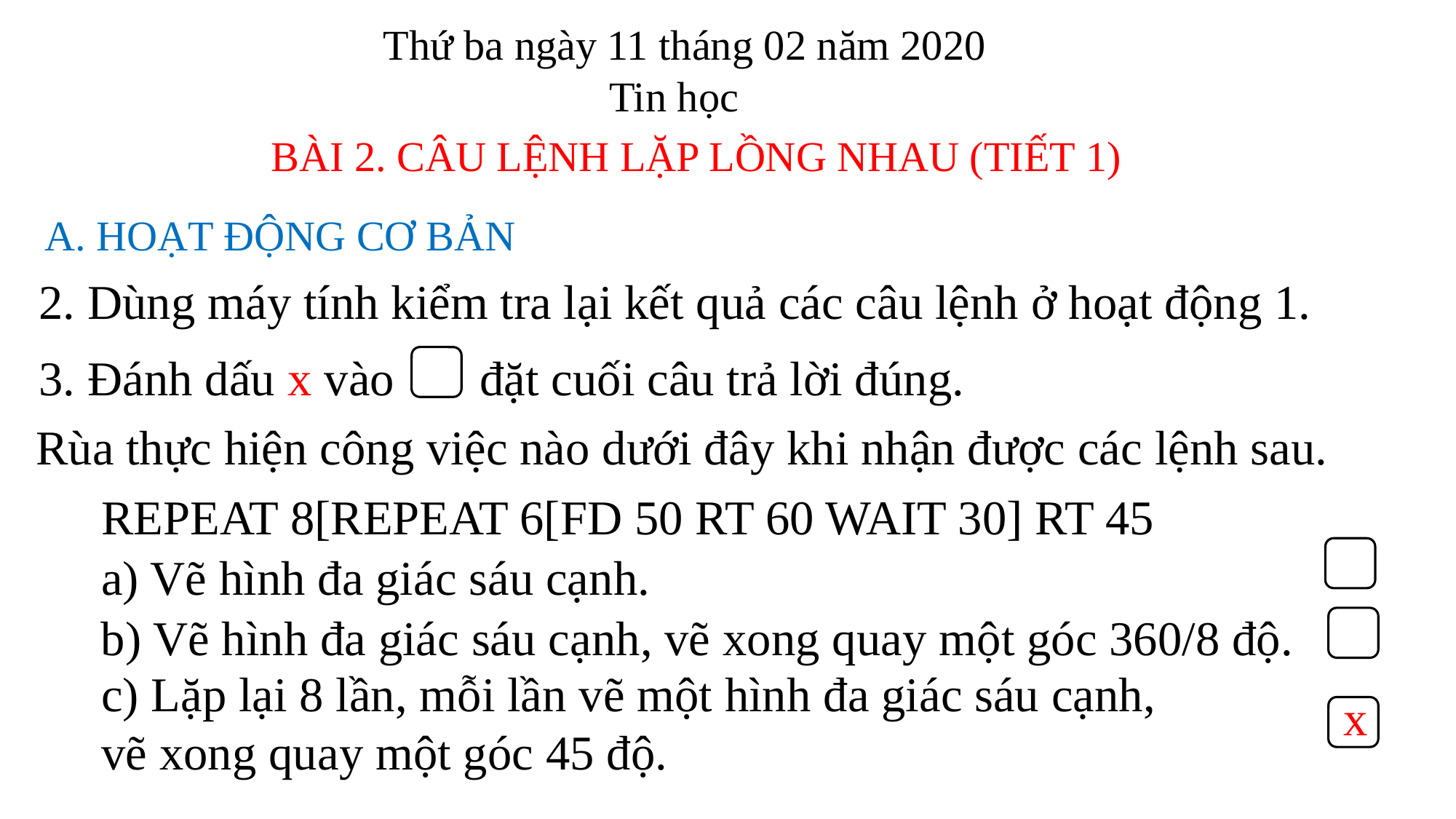

Thứ ba ngày 11 tháng 02 năm 2020
Tin học
BÀI 2. CÂU LỆNH LẶP LỒNG NHAU (TIẾT 1)
A. HOẠT ĐỘNG CƠ BẢN
2. Dùng máy tính kiểm tra lại kết quả các câu lệnh ở hoạt động 1.
3. Đánh dấu x vào       đặt cuối câu trả lời đúng.

Rùa thực hiện công việc nào dưới đây khi nhận được các lệnh sau.
REPEAT 8[REPEAT 6[FD 50 RT 60 WAIT 30] RT 45

a) Vẽ hình đa giác sáu cạnh.
b) Vẽ hình đa giác sáu cạnh, vẽ xong quay một góc 360/8 độ.

c) Lặp lại 8 lần, mỗi lần vẽ một hình đa giác sáu cạnh, vẽ xong quay một góc 45 độ.
x